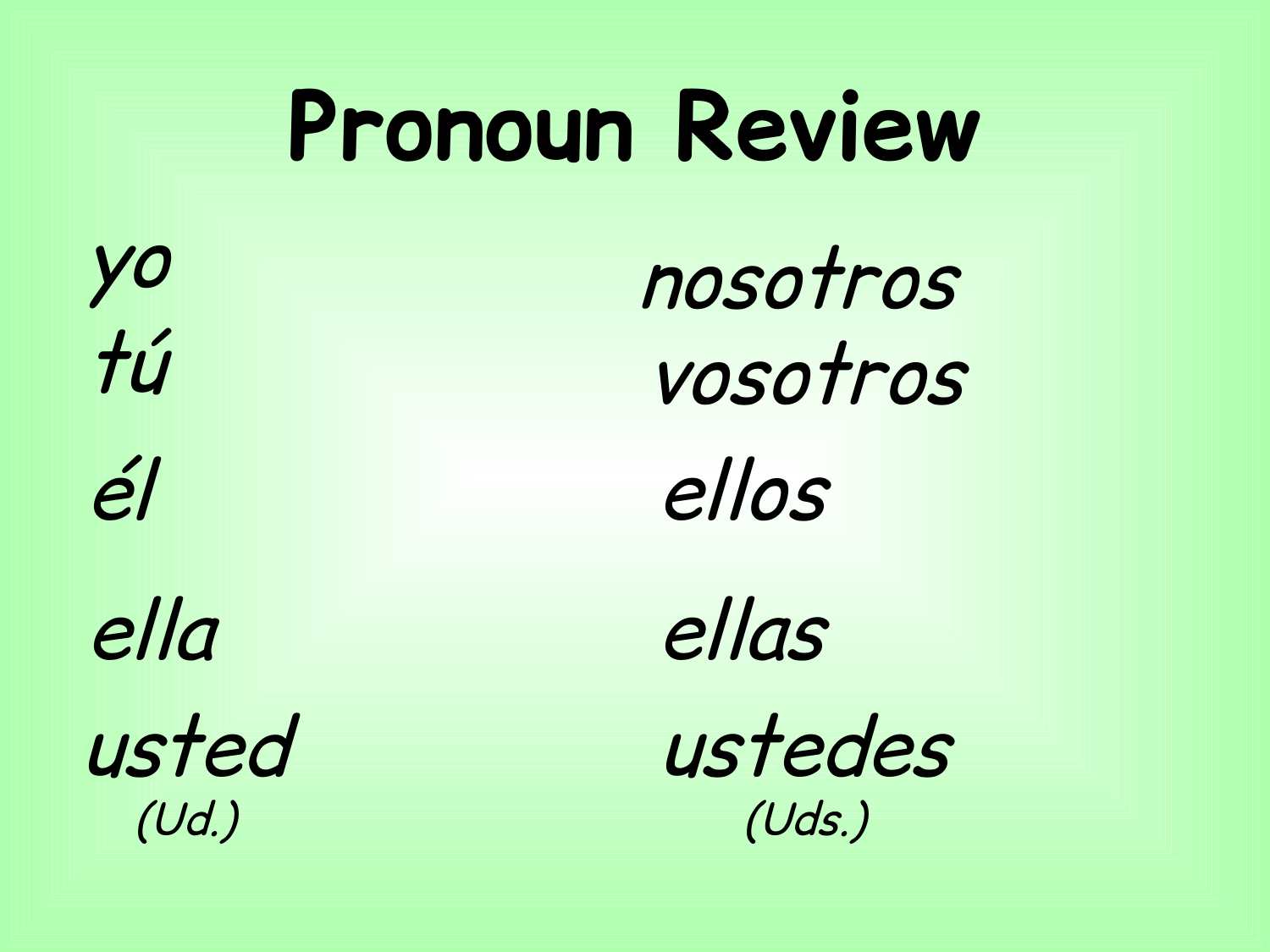

Pronoun Review
yo
nosotros
tú
vosotros
él
ellos
ella
ellas
usted (Ud.)
ustedes (Uds.)